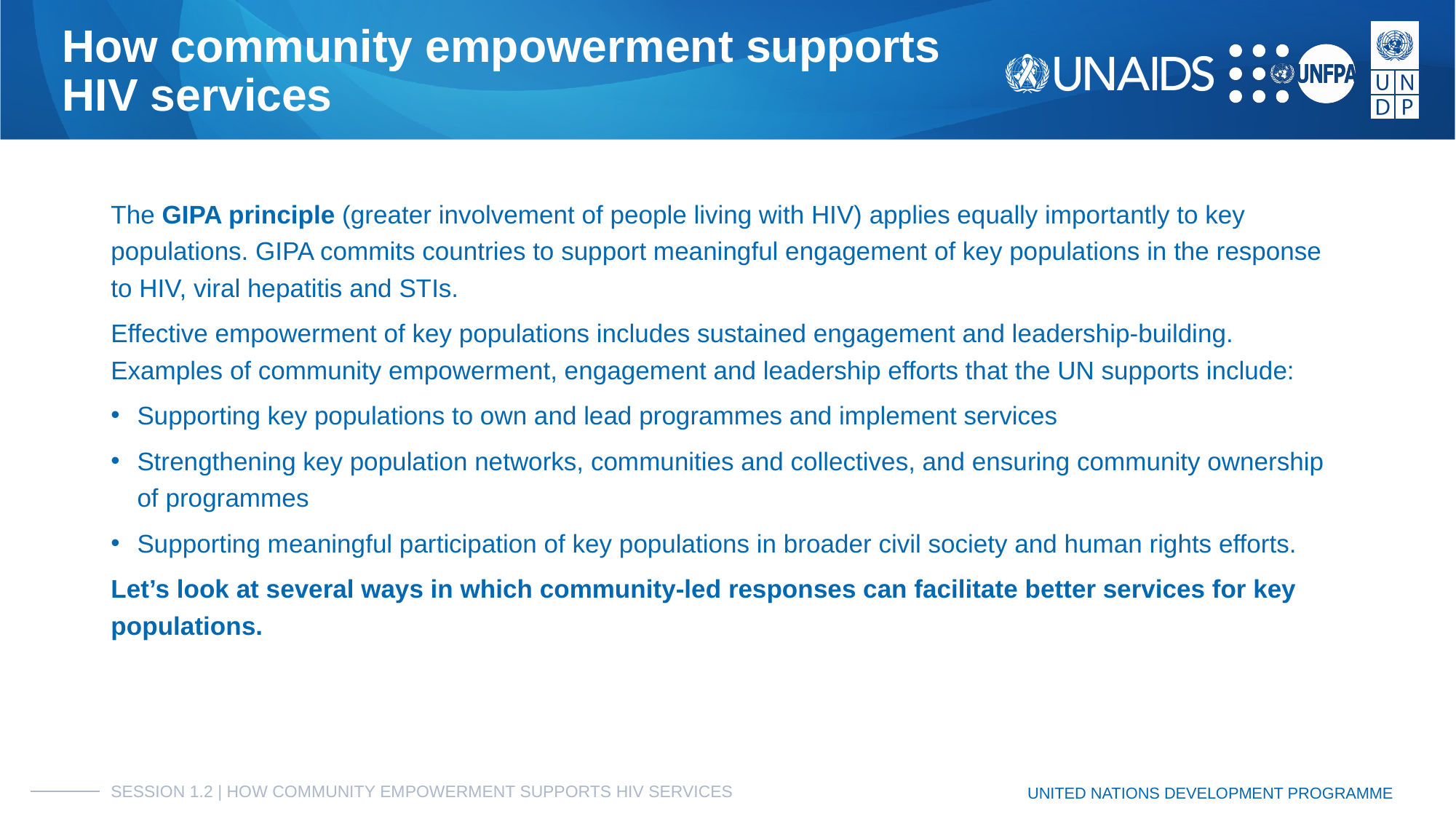

# How community empowerment supports
HIV services
The GIPA principle (greater involvement of people living with HIV) applies equally importantly to key populations. GIPA commits countries to support meaningful engagement of key populations in the response to HIV, viral hepatitis and STIs.
Effective empowerment of key populations includes sustained engagement and leadership-building. Examples of community empowerment, engagement and leadership efforts that the UN supports include:
Supporting key populations to own and lead programmes and implement services
Strengthening key population networks, communities and collectives, and ensuring community ownership of programmes
Supporting meaningful participation of key populations in broader civil society and human rights efforts.
Let’s look at several ways in which community-led responses can facilitate better services for key populations.
SESSION 1.2 | HOW COMMUNITY EMPOWERMENT SUPPORTS HIV SERVICES